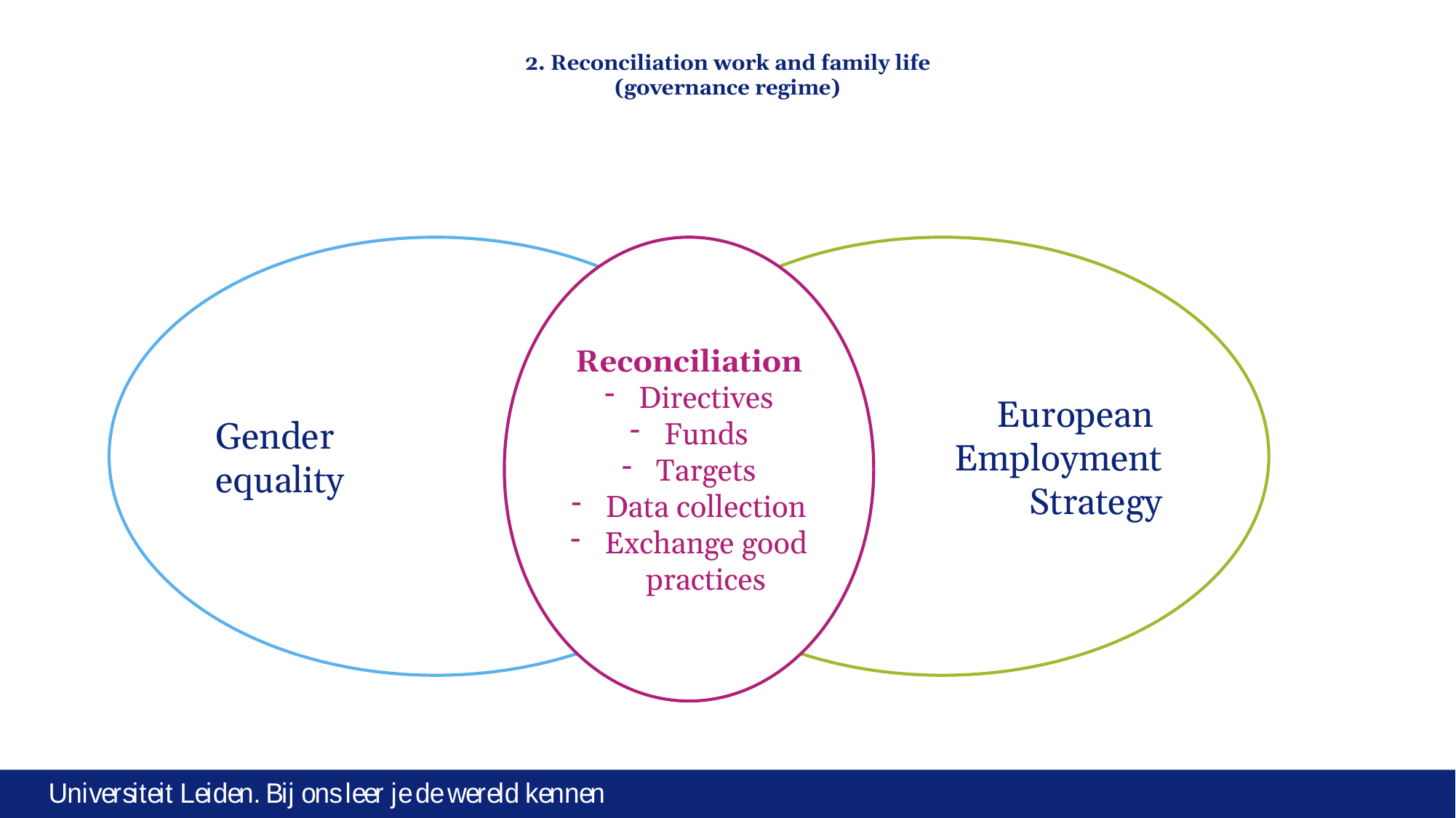

# 2. Reconciliation work and family life (governance regime)

Gender
equality
Reconciliation
Directives
Funds
Targets
Data collection
Exchange good practices
European
Employment
 Strategy